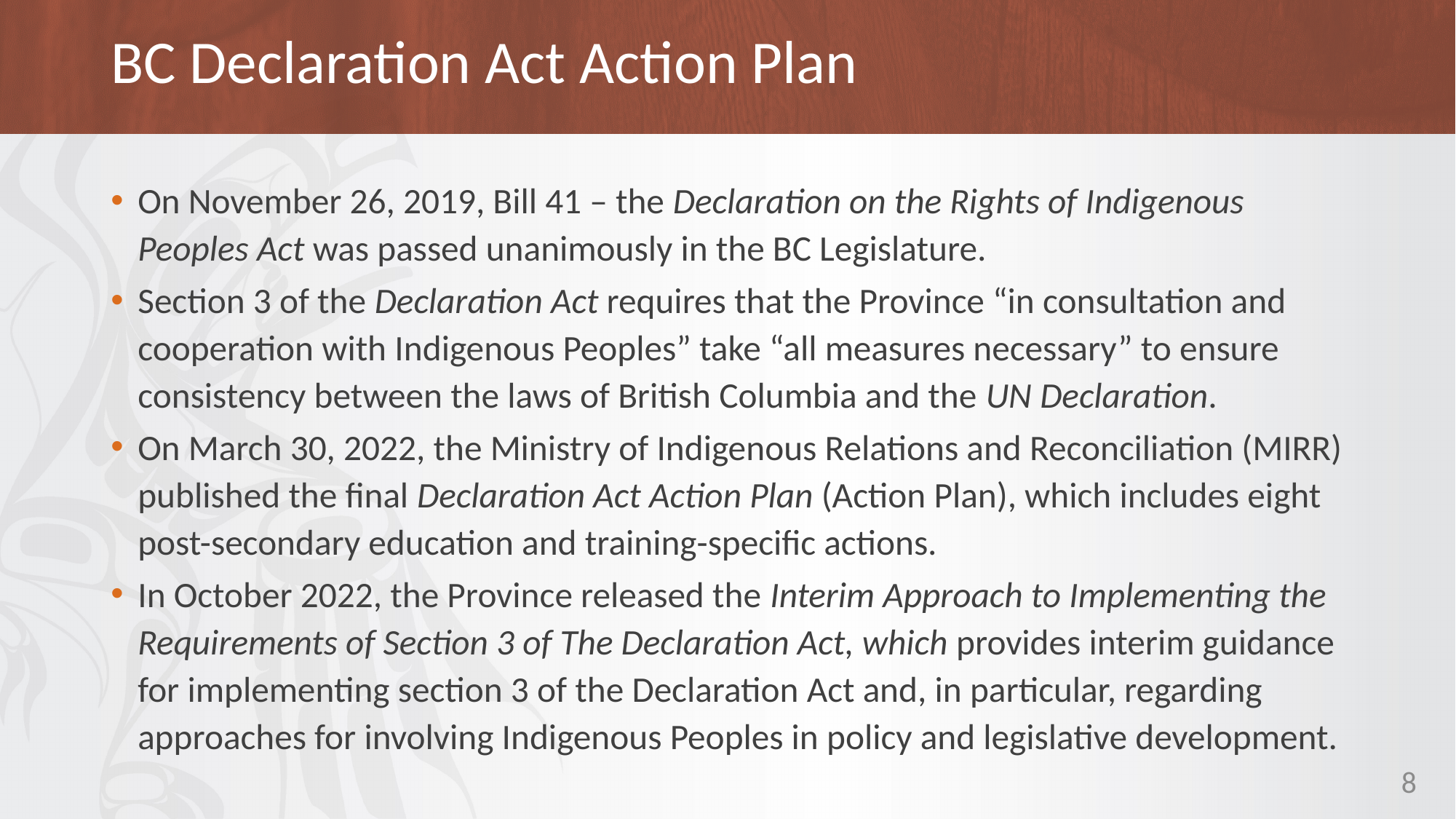

# BC Declaration Act Action Plan
On November 26, 2019, Bill 41 – the Declaration on the Rights of Indigenous Peoples Act was passed unanimously in the BC Legislature.
Section 3 of the Declaration Act requires that the Province “in consultation and cooperation with Indigenous Peoples” take “all measures necessary” to ensure consistency between the laws of British Columbia and the UN Declaration.
On March 30, 2022, the Ministry of Indigenous Relations and Reconciliation (MIRR) published the final Declaration Act Action Plan (Action Plan), which includes eight post-secondary education and training-specific actions.
In October 2022, the Province released the Interim Approach to Implementing the Requirements of Section 3 of The Declaration Act, which provides interim guidance for implementing section 3 of the Declaration Act and, in particular, regarding approaches for involving Indigenous Peoples in policy and legislative development.

8